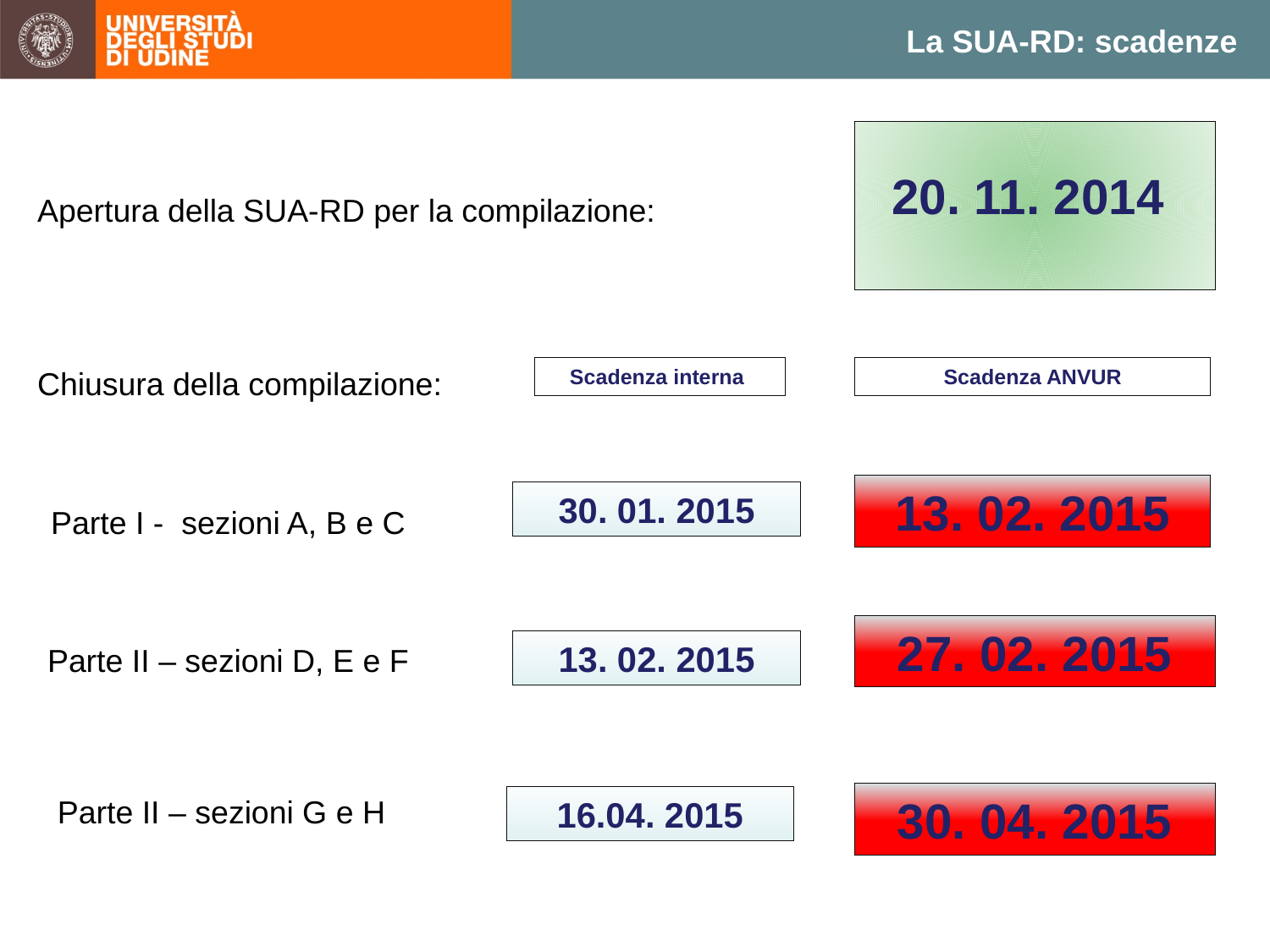

La SUA-RD: scadenze

20. 11. 2014

Apertura della SUA-­RD per la compilazione:
Scadenza interna
Scadenza ANVUR
Chiusura della compilazione:
13. 02. 2015
30. 01. 2015
Parte I -  sezioni A, B e C
27. 02. 2015
13. 02. 2015
Parte II – sezioni D, E e F
30. 04. 2015
Parte II – sezioni G e H
16.04. 2015